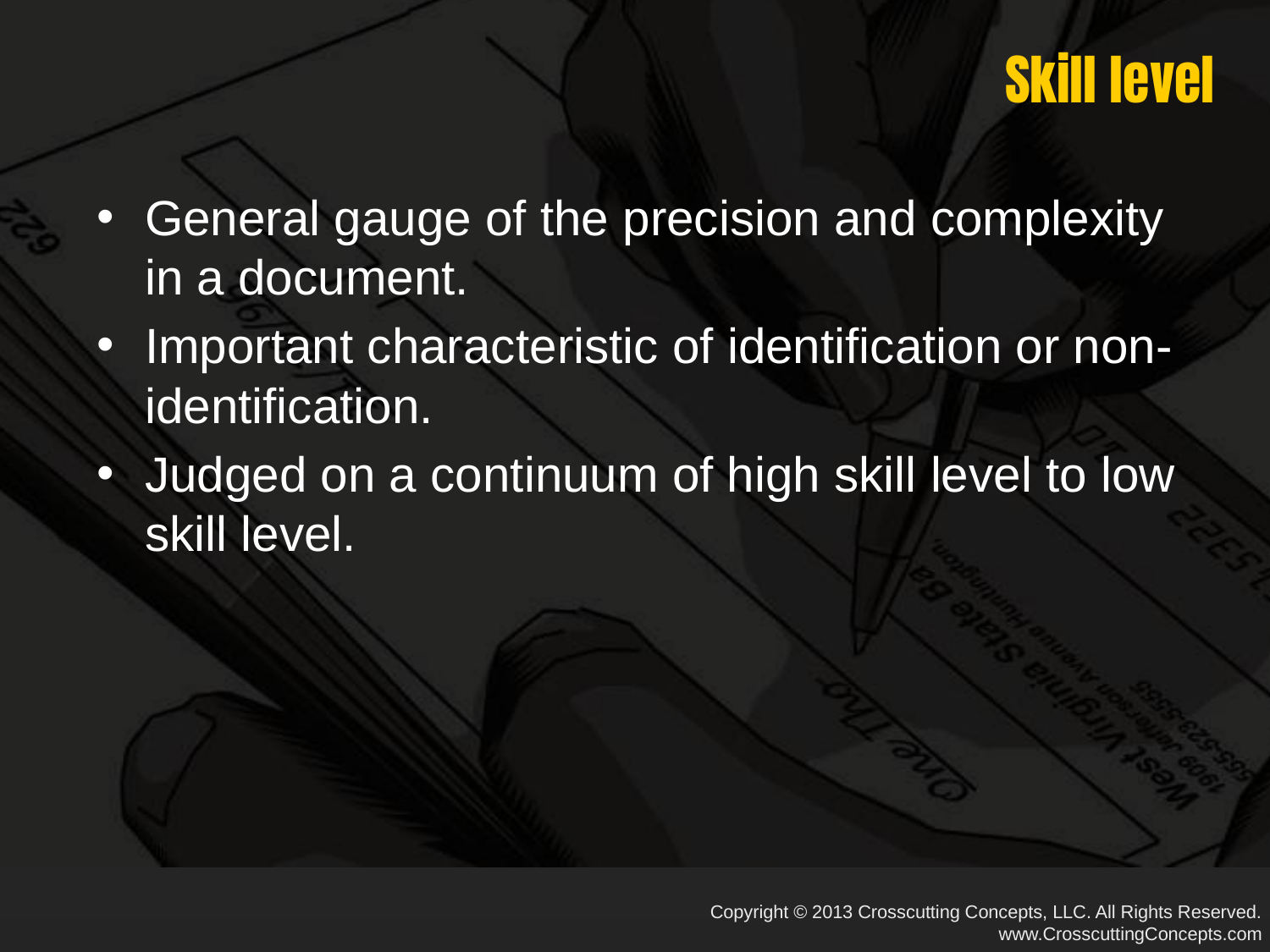

# Skill level
General gauge of the precision and complexity in a document.
Important characteristic of identification or non-identification.
Judged on a continuum of high skill level to low skill level.